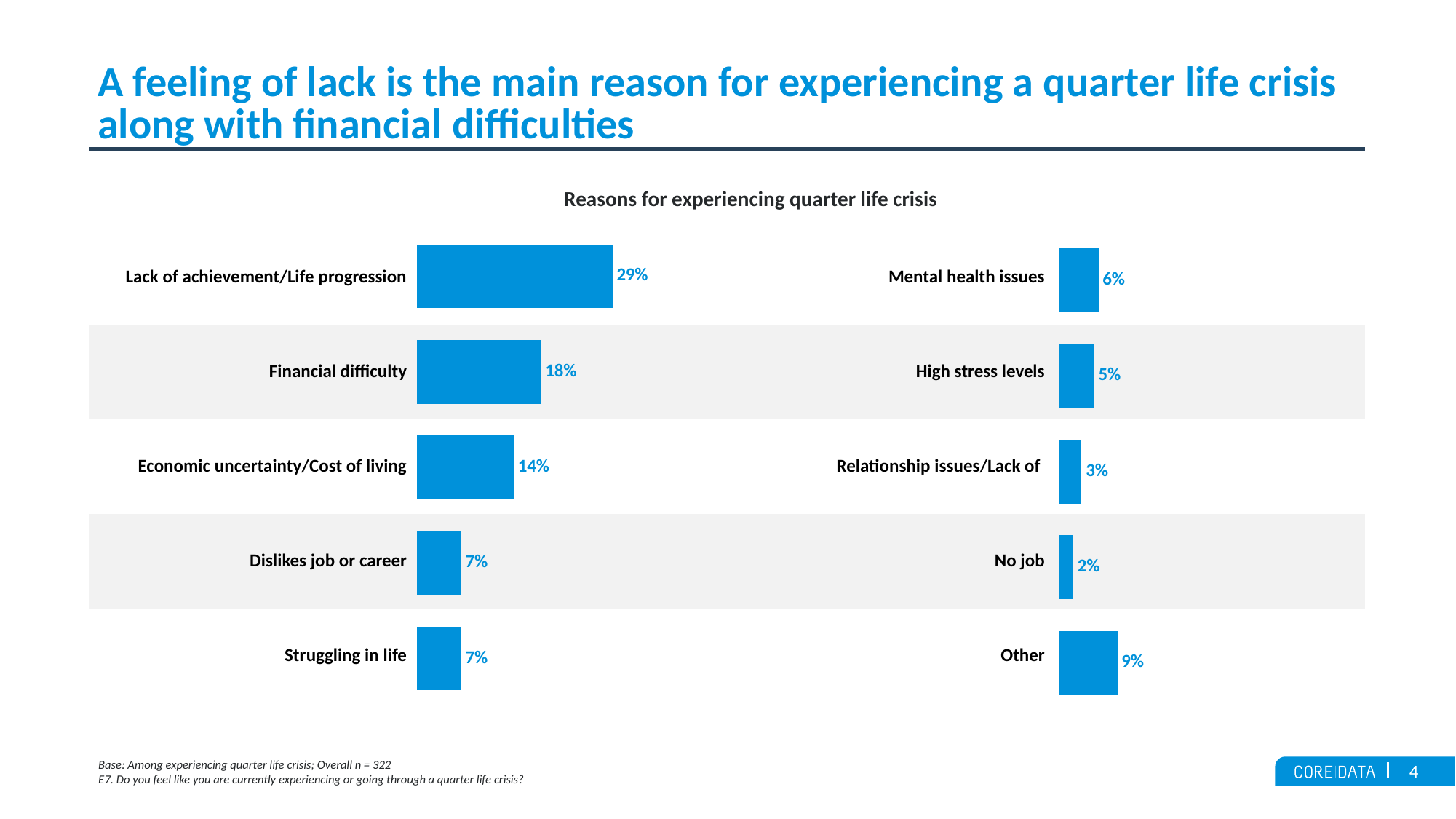

# A feeling of lack is the main reason for experiencing a quarter life crisis along with financial difficulties
Reasons for experiencing quarter life crisis

### Chart

| Category | Series 1 |
|---|---|
| Lack of achievement/Life progression | 0.2888198757764 |
| Financial difficulty | 0.1832298136646 |
| Economic uncertainty/Cost of living | 0.1428571428571 |
| Dislikes job or career | 0.06521739130435 |
| Struggling in life | 0.06521739130435 |

### Chart

| Category | Series 1 |
|---|---|
| Mental health issues | 0.05900621118012 |
| High stress levels | 0.0527950310559 |
| Relationship issues/Lack of  | 0.03416149068323 |
| No job | 0.02173913043478 |
| Other | 0.08695652173913 |
| Lack of achievement/Life progression |  | Mental health issues |  |
| --- | --- | --- | --- |
| Financial difficulty |  | High stress levels |  |
| Economic uncertainty/Cost of living |  | Relationship issues/Lack of |  |
| Dislikes job or career |  | No job |  |
| Struggling in life |  | Other |  |
Base: Among experiencing quarter life crisis; Overall n = 322
E7. Do you feel like you are currently experiencing or going through a quarter life crisis?